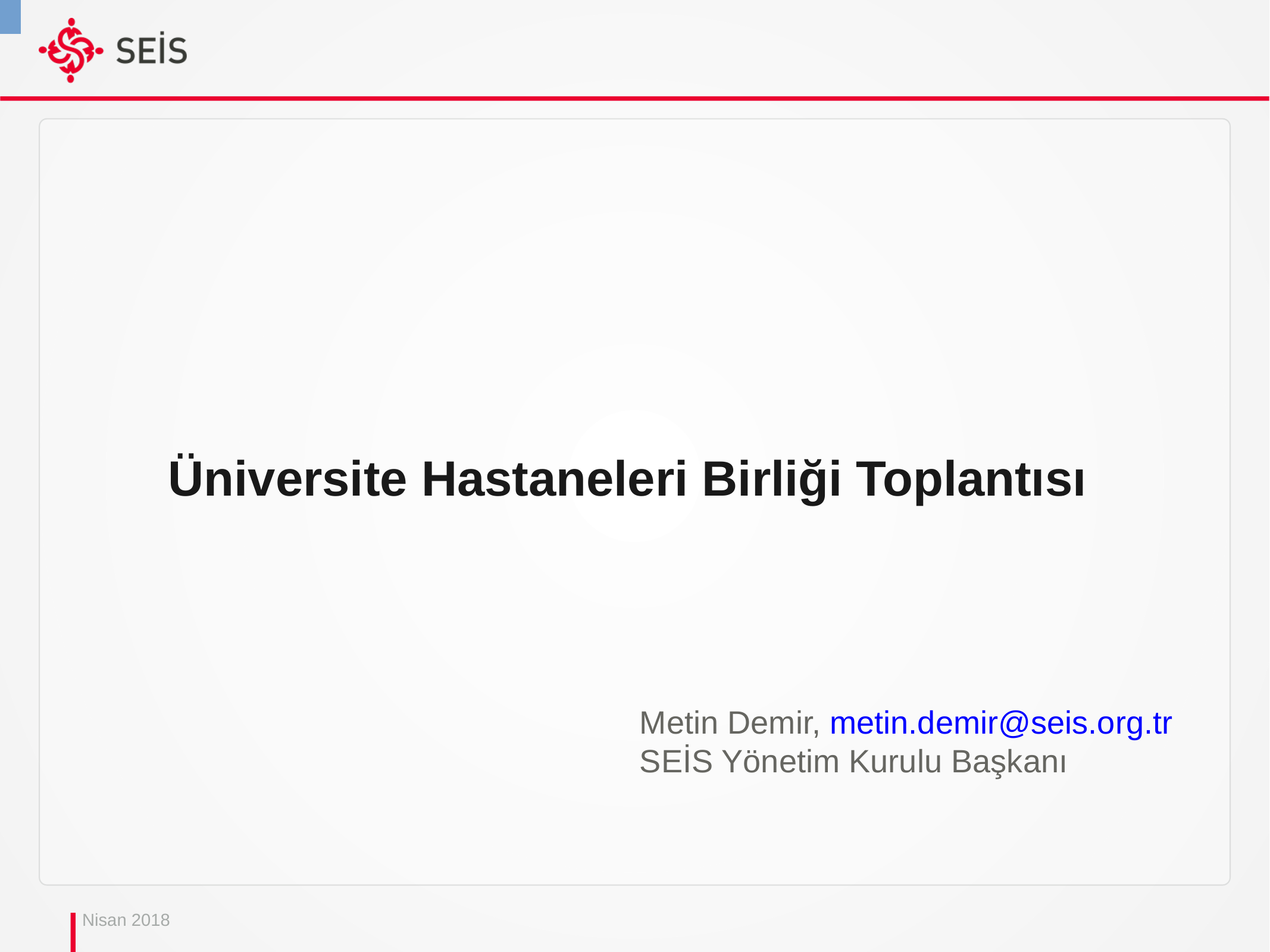

#
Üniversite Hastaneleri Birliği Toplantısı
Metin Demir, metin.demir@seis.org.tr
SEİS Yönetim Kurulu Başkanı